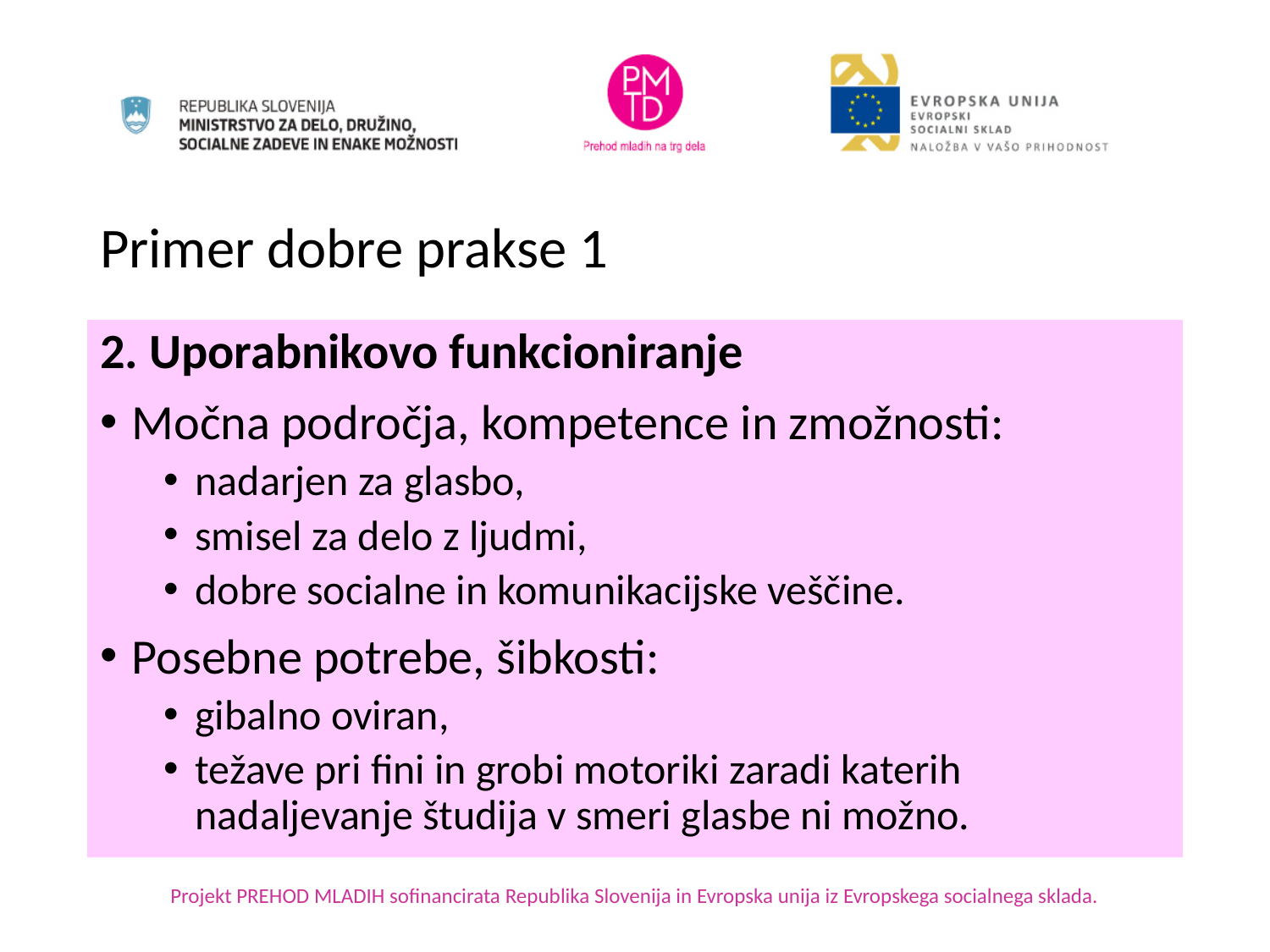

# Primer dobre prakse 1
2. Uporabnikovo funkcioniranje
Močna področja, kompetence in zmožnosti:
nadarjen za glasbo,
smisel za delo z ljudmi,
dobre socialne in komunikacijske veščine.
Posebne potrebe, šibkosti:
gibalno oviran,
težave pri fini in grobi motoriki zaradi katerih nadaljevanje študija v smeri glasbe ni možno.

Projekt PREHOD MLADIH sofinancirata Republika Slovenija in Evropska unija iz Evropskega socialnega sklada.